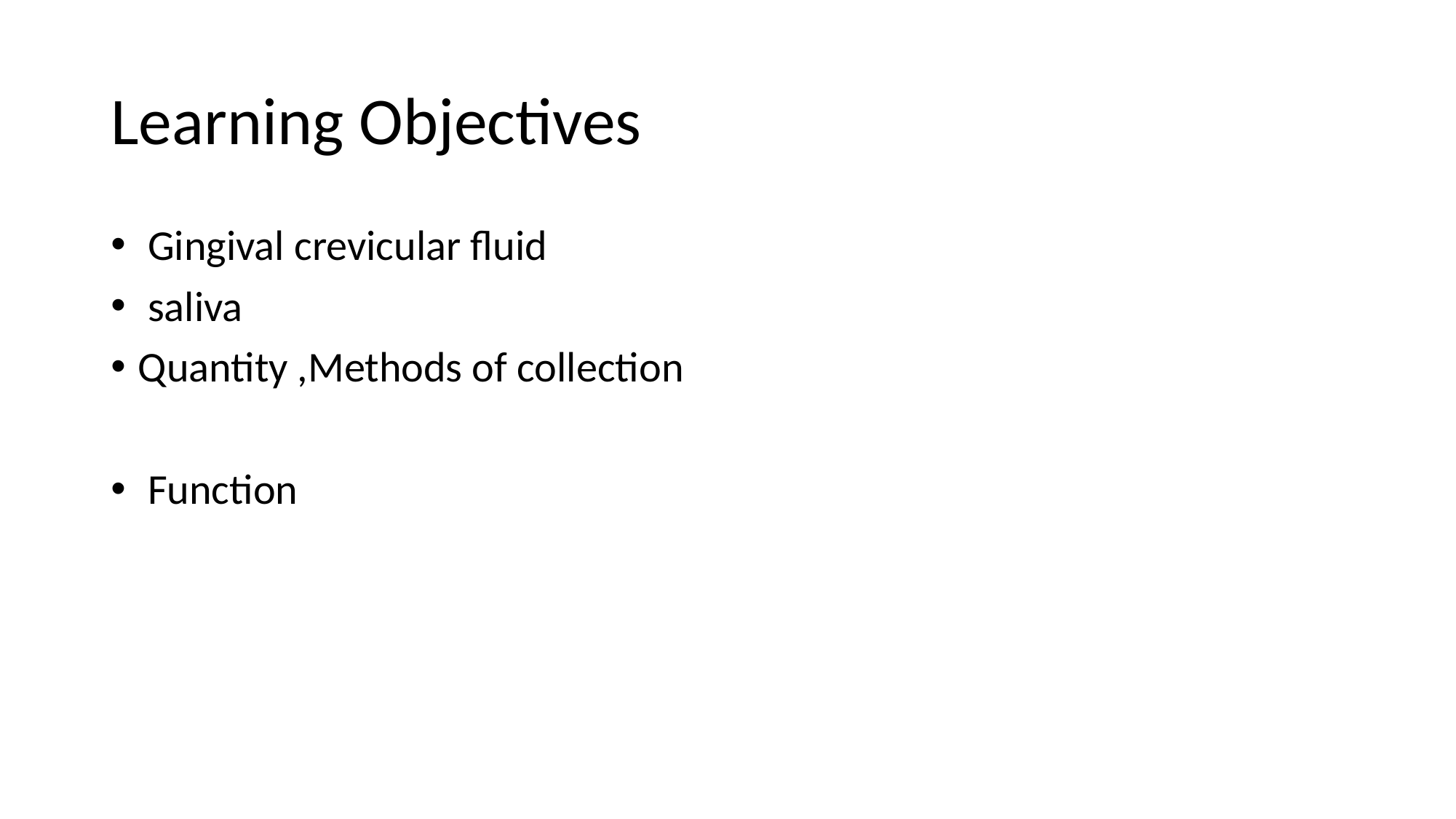

# Learning Objectives
 Gingival crevicular fluid
 saliva
Quantity ,Methods of collection

 Function